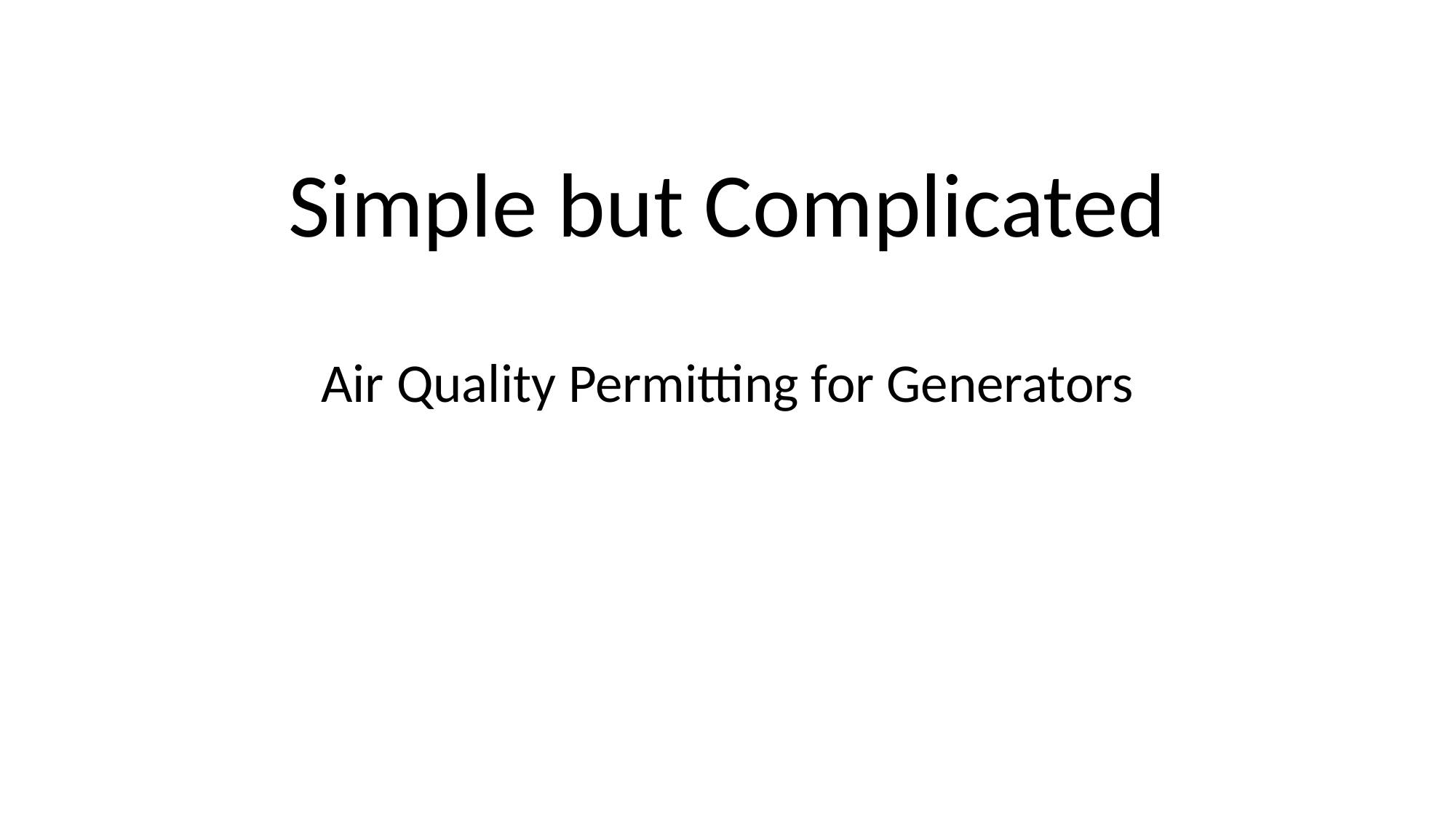

# Simple but Complicated Air Quality Permitting for Generators